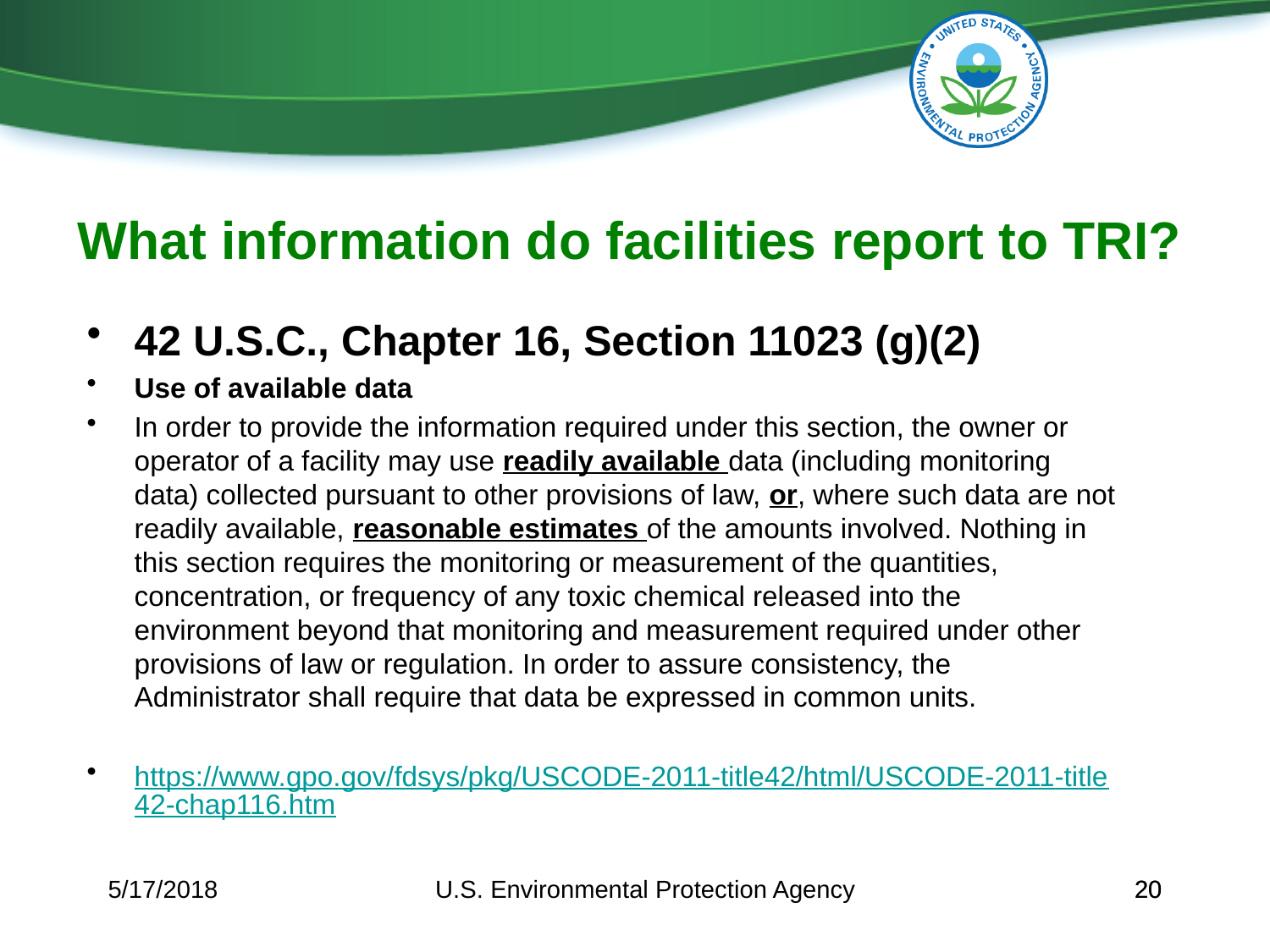

# What information do facilities report to TRI?
42 U.S.C., Chapter 16, Section 11023 (g)(2)
Use of available data
In order to provide the information required under this section, the owner or operator of a facility may use readily available data (including monitoring data) collected pursuant to other provisions of law, or, where such data are not readily available, reasonable estimates of the amounts involved. Nothing in this section requires the monitoring or measurement of the quantities, concentration, or frequency of any toxic chemical released into the environment beyond that monitoring and measurement required under other provisions of law or regulation. In order to assure consistency, the Administrator shall require that data be expressed in common units.

https://www.gpo.gov/fdsys/pkg/USCODE-2011-title42/html/USCODE-2011-title42-chap116.htm
5/17/2018
U.S. Environmental Protection Agency
20
20